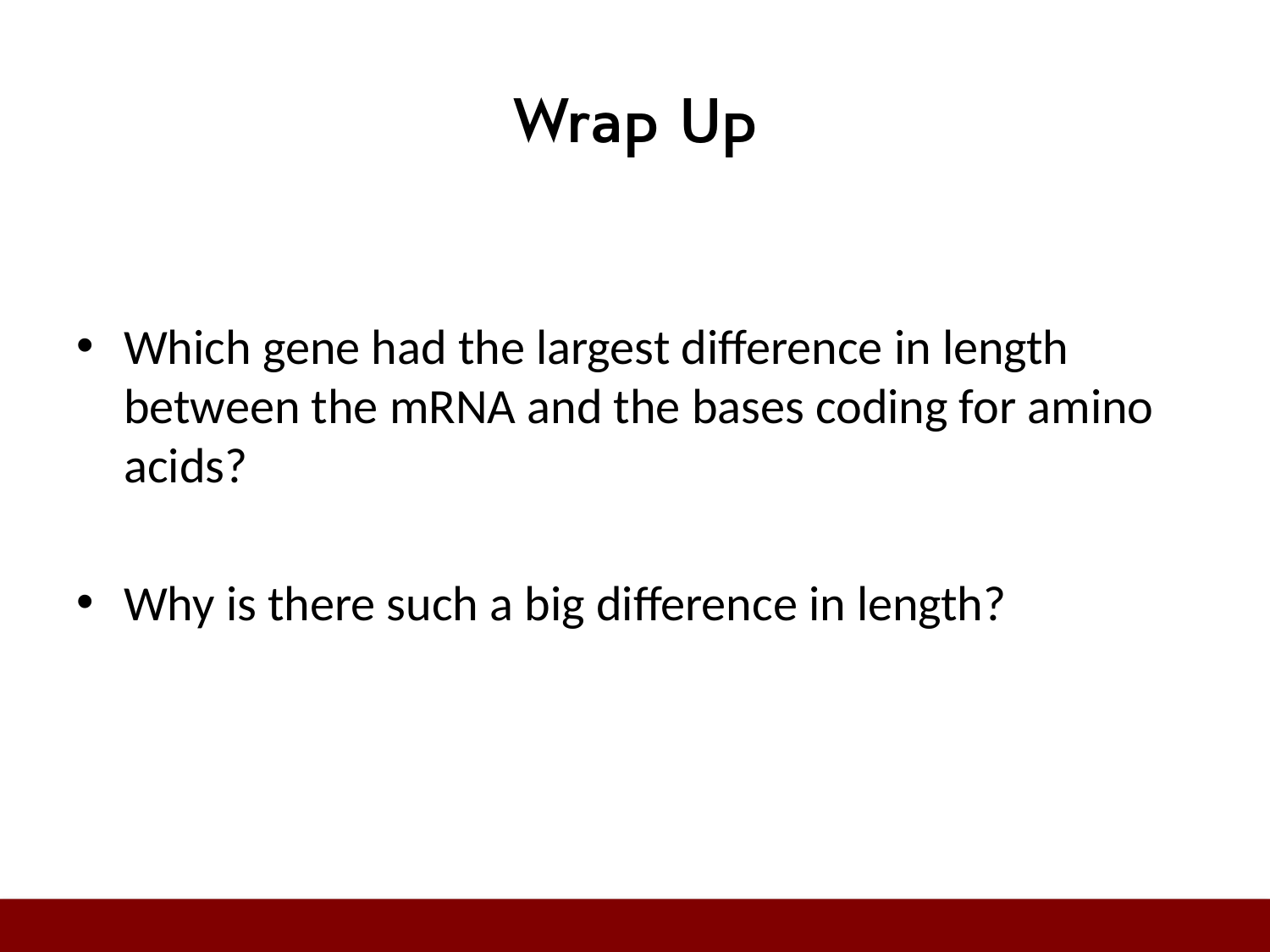

# Wrap Up
Which gene had the largest difference in length between the mRNA and the bases coding for amino acids?

Why is there such a big difference in length?